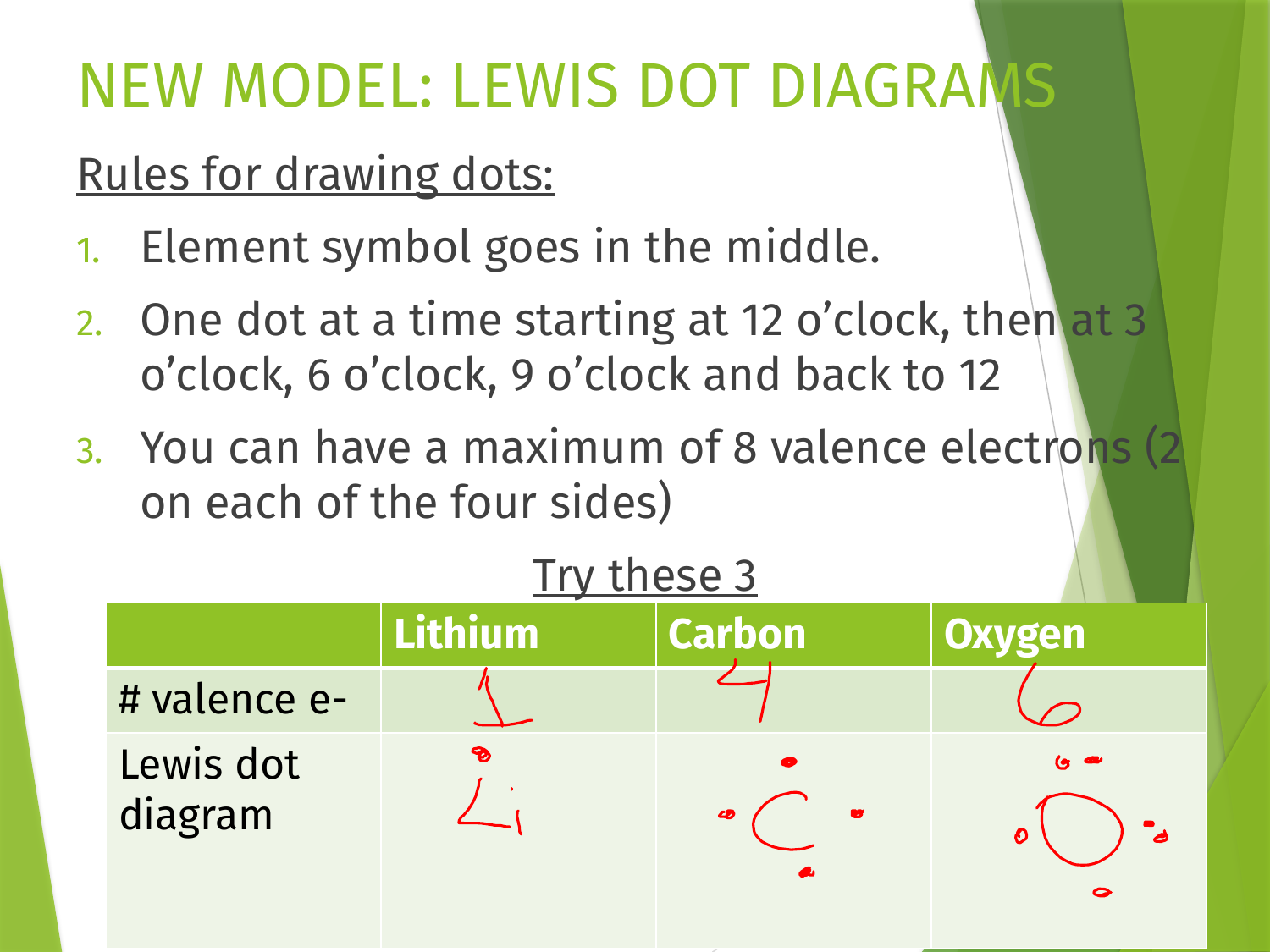

# NEW MODEL: LEWIS DOT DIAGRAMS
Rules for drawing dots:
Element symbol goes in the middle.
One dot at a time starting at 12 o’clock, then at 3 o’clock, 6 o’clock, 9 o’clock and back to 12
You can have a maximum of 8 valence electrons (2 on each of the four sides)
Try these 3
|  | Lithium | Carbon | Oxygen |
| --- | --- | --- | --- |
| # valence e- |  |  |  |
| Lewis dot diagram |  |  |  |